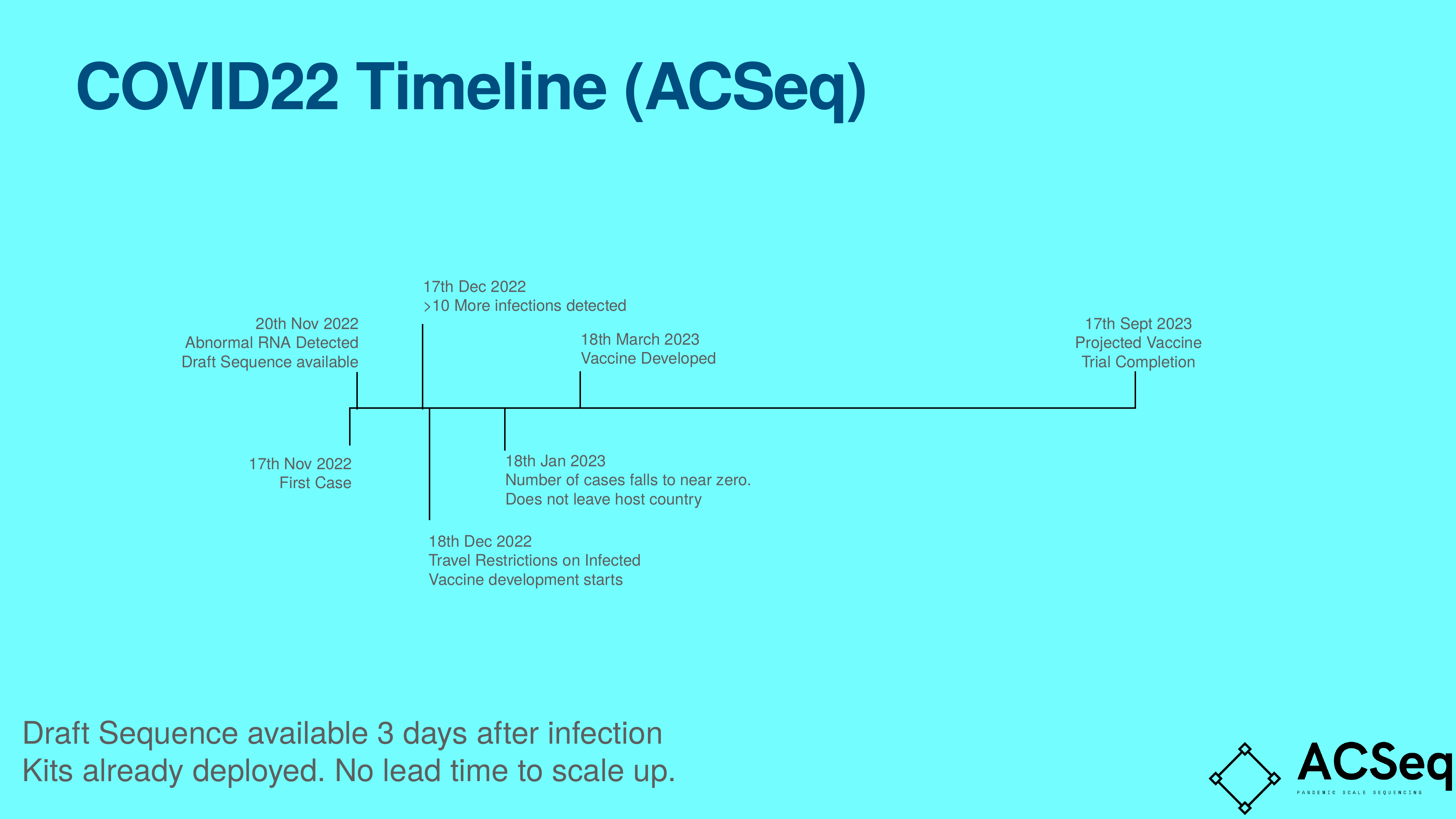

# COVID22 Timeline (ACSeq)
17th Dec 2022
>10 More infections detected
20th Nov 2022
Abnormal RNA Detected
Draft Sequence available
17th Sept 2023
Projected Vaccine Trial Completion

18th March 2023
Vaccine Developed

18th Jan 2023
Number of cases falls to near zero.
Does not leave host country
17th Nov 2022
First Case
18th Dec 2022
Travel Restrictions on Infected
Vaccine development starts
Draft Sequence available 3 days after infection
Kits already deployed. No lead time to scale up.